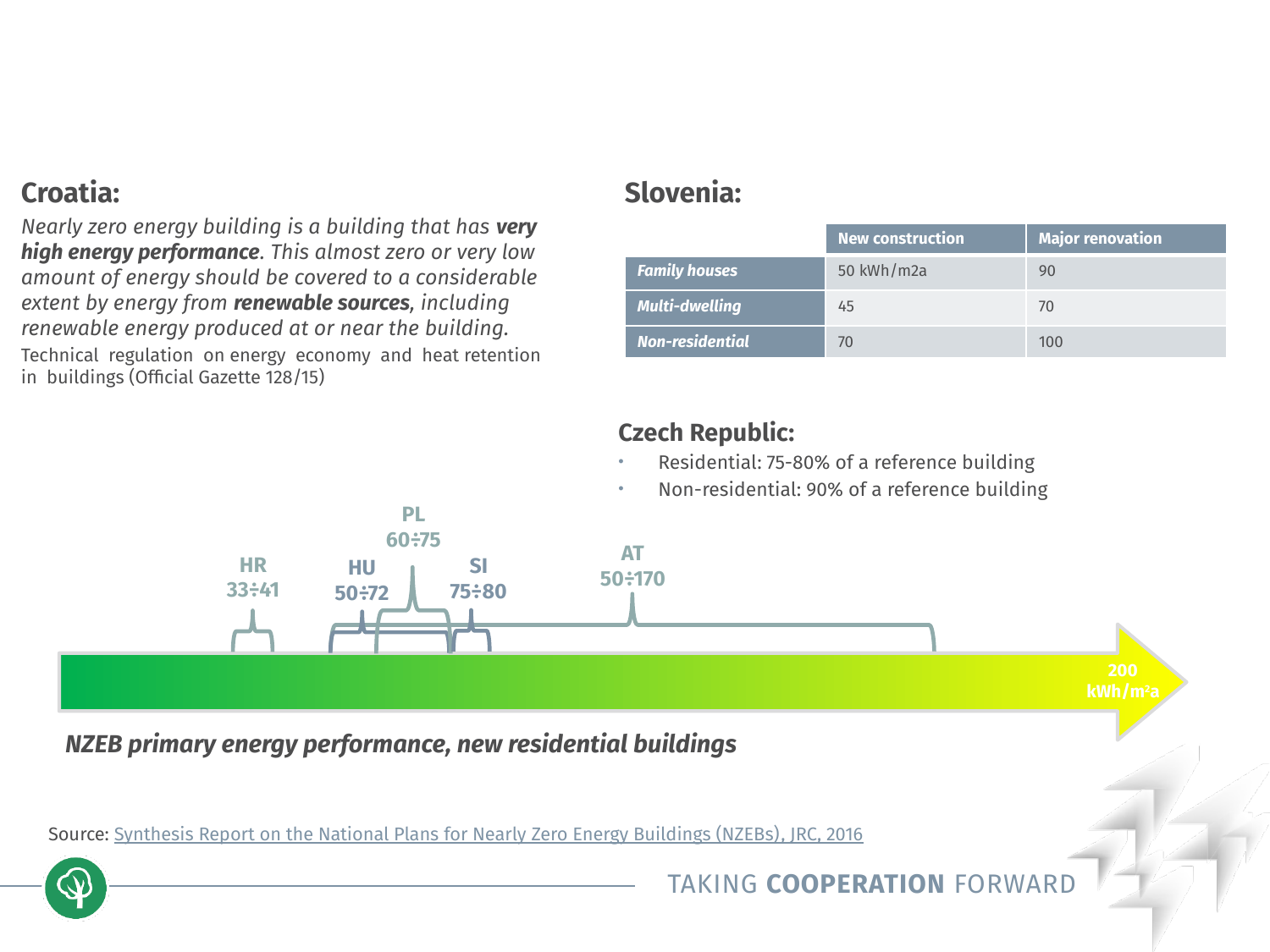

Croatia:
Nearly zero energy building is a building that has very high energy performance. This almost zero or very low amount of energy should be covered to a considerable extent by energy from renewable sources, including renewable energy produced at or near the building.
Technical  regulation  on energy  economy  and  heat retention  in  buildings (Official Gazette 128/15)
Slovenia:
|  | New construction | Major renovation |
| --- | --- | --- |
| Family houses | 50 kWh/m2a | 90 |
| Multi-dwelling | 45 | 70 |
| Non-residential | 70 | 100 |
Czech Republic:
Residential: 75-80% of a reference building
Non-residential: 90% of a reference building

PL
60÷75

HR
33÷41

SI
75÷80

HU
50÷72

200 kWh/m2a
AT
50÷170
NZEB primary energy performance, new residential buildings
Source: Synthesis Report on the National Plans for Nearly Zero Energy Buildings (NZEBs), JRC, 2016